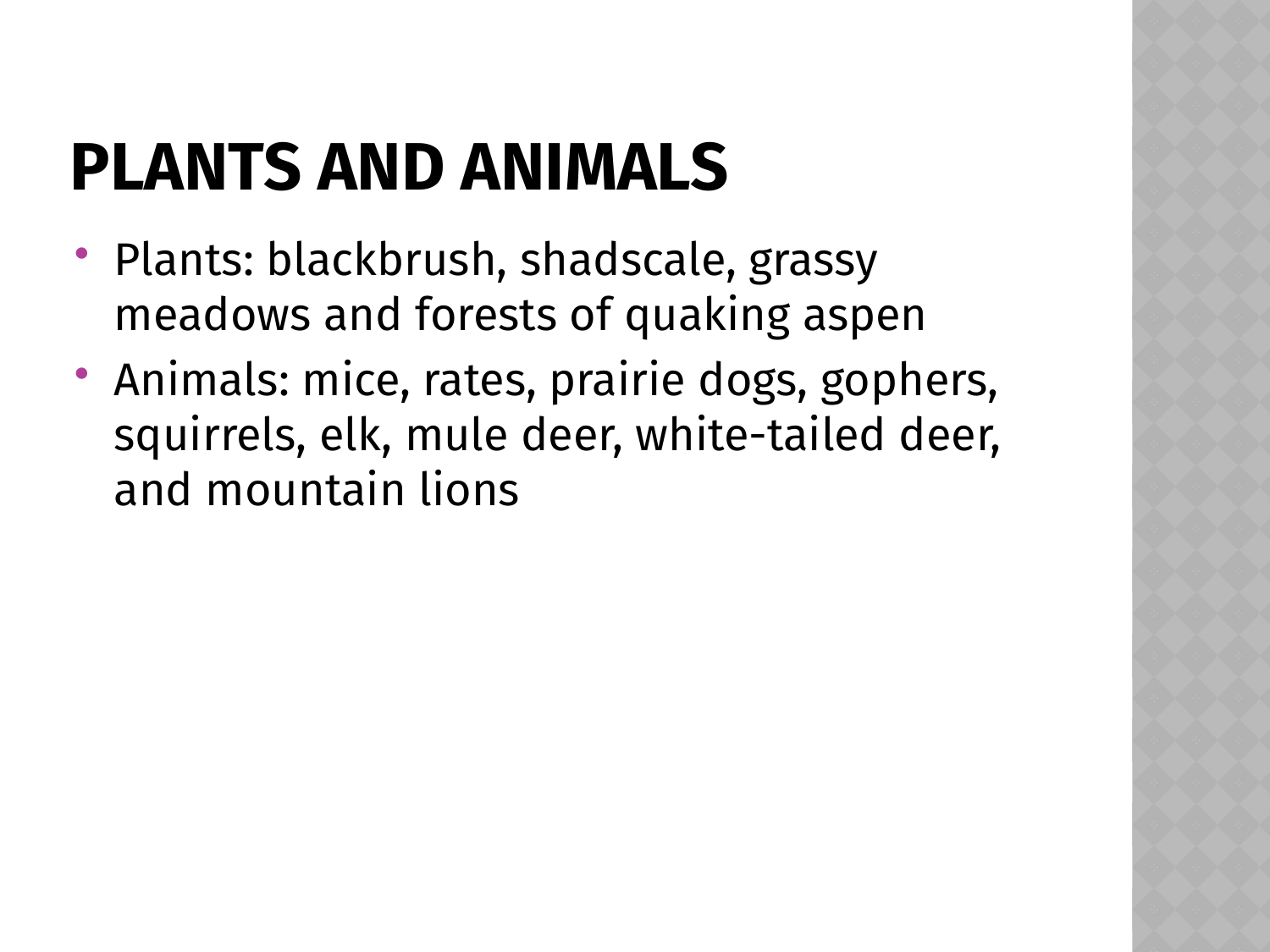

# Plants and Animals
Plants: blackbrush, shadscale, grassy meadows and forests of quaking aspen
Animals: mice, rates, prairie dogs, gophers, squirrels, elk, mule deer, white-tailed deer, and mountain lions